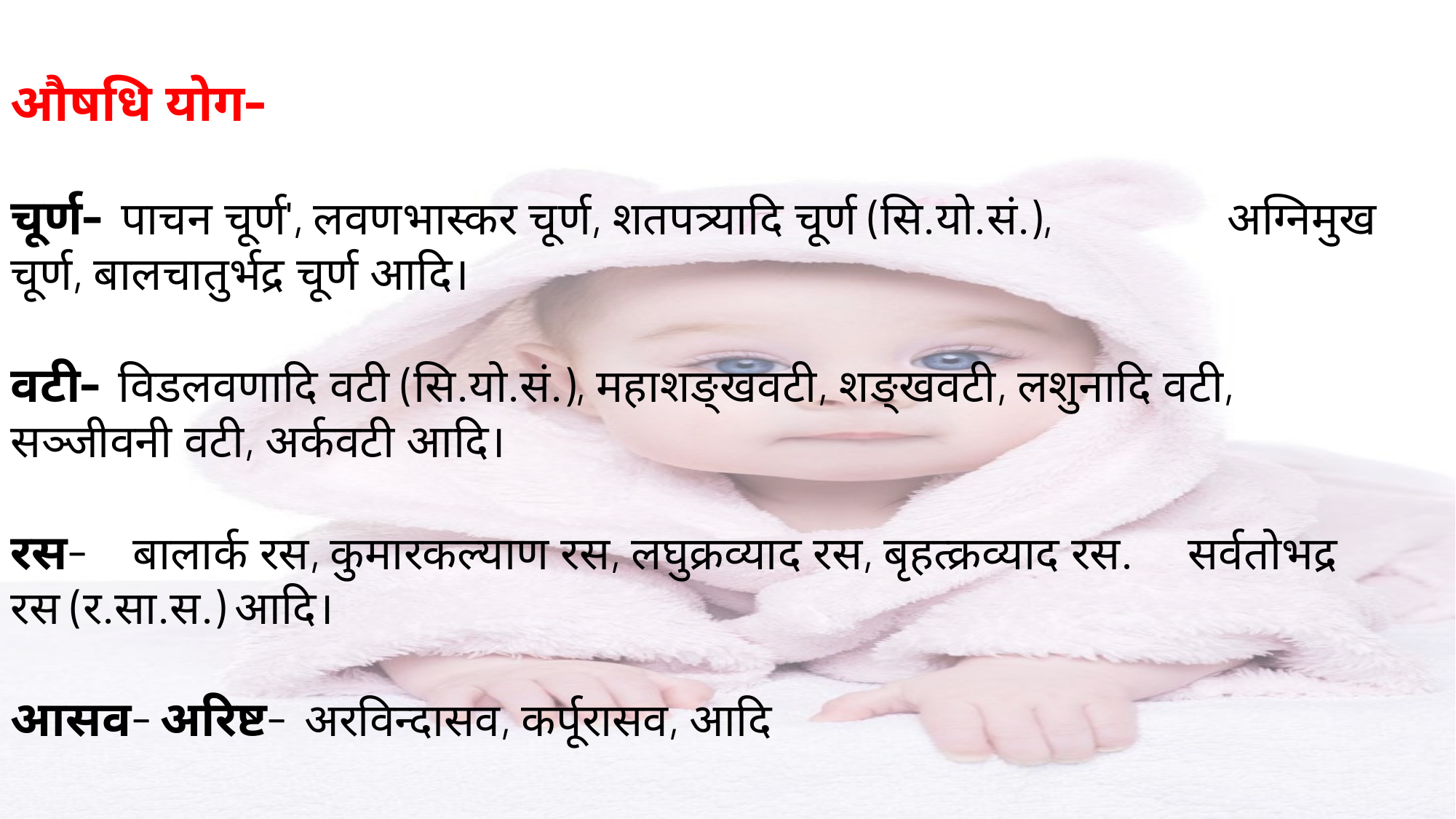

औषधि योग-

चूर्ण-  पाचन चूर्ण', लवणभास्कर चूर्ण, शतपत्र्यादि चूर्ण (सि.यो.सं.),                   अग्निमुख चूर्ण, बालचातुर्भद्र चूर्ण आदि।

वटी-  विडलवणादि वटी (सि.यो.सं.), महाशङ्खवटी, शङ्खवटी, लशुनादि वटी, सञ्जीवनी वटी, अर्कवटी आदि।

रस-     बालार्क रस, कुमारकल्याण रस, लघुक्रव्याद रस, बृहत्क्रव्याद रस.      सर्वतोभद्र रस (र.सा.स.) आदि।

आसव- अरिष्ट-  अरविन्दासव, कर्पूरासव, आदि